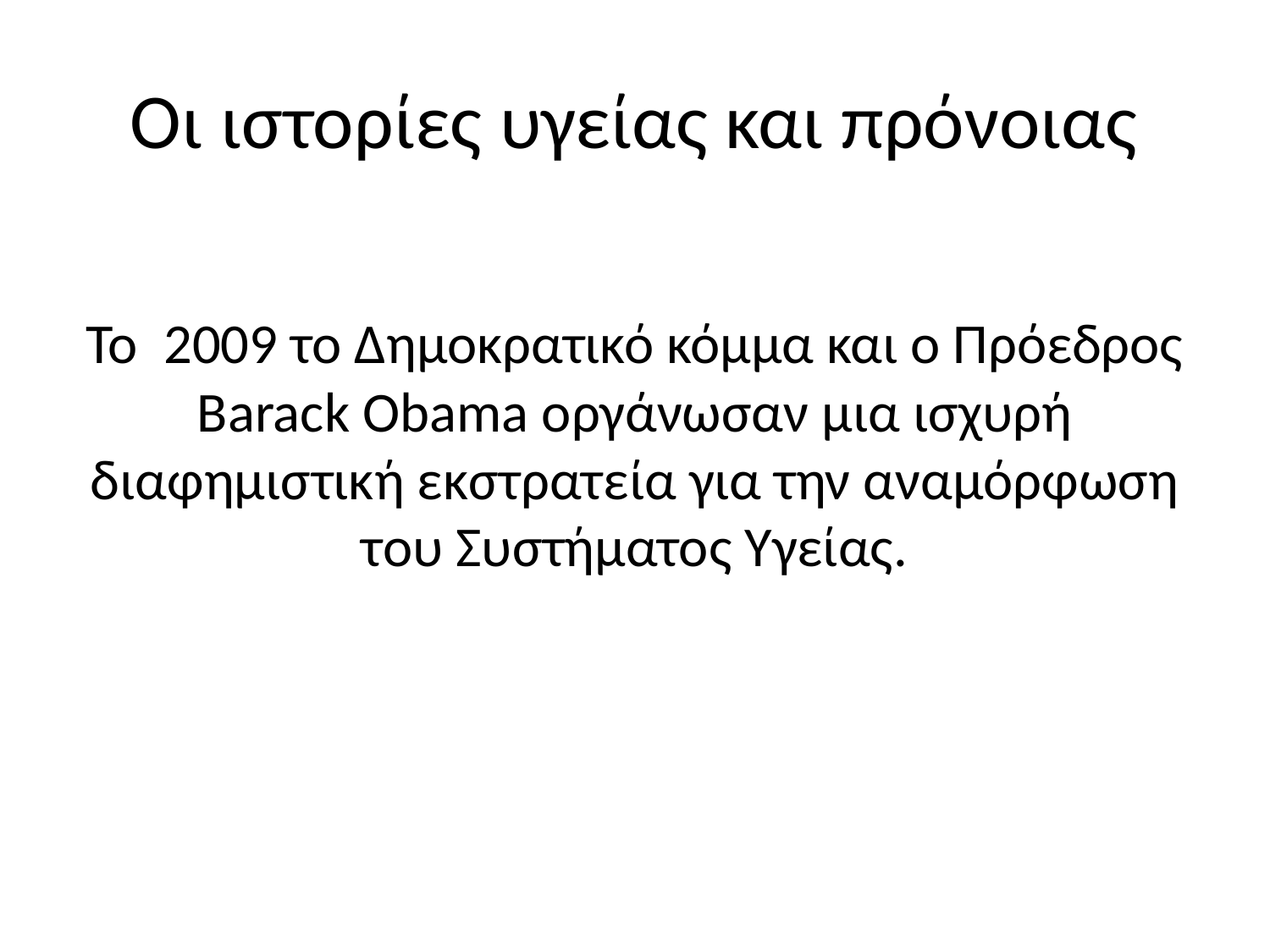

# Οι ιστορίες υγείας και πρόνοιας

Το  2009 το Δημοκρατικό κόμμα και ο Πρόεδρος Barack Obama οργάνωσαν μια ισχυρή διαφημιστική εκστρατεία για την αναμόρφωση του Συστήματος Υγείας.